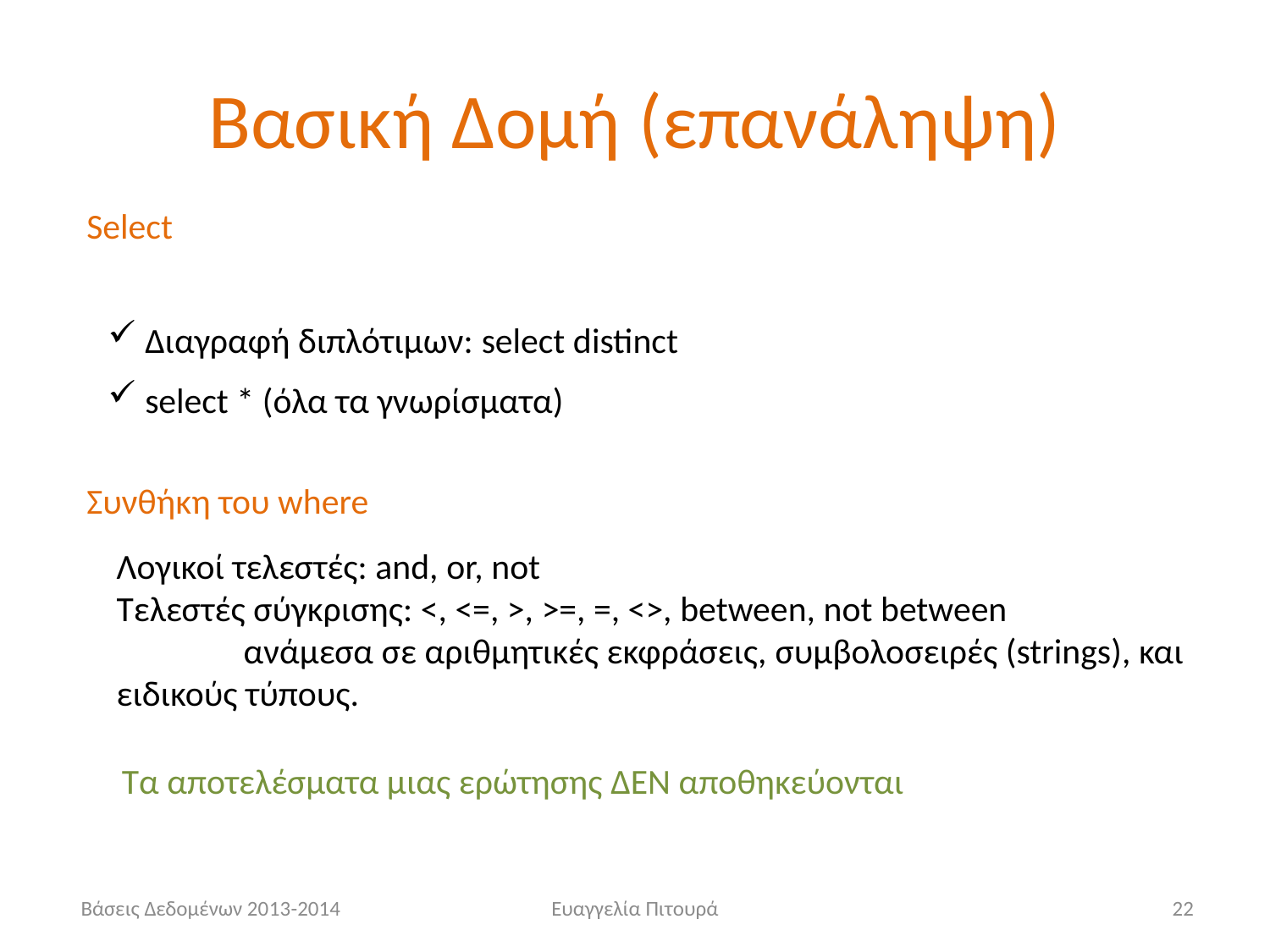

# Βασική Δομή (επανάληψη)
Select

 Διαγραφή διπλότιμων: select distinct
 select * (όλα τα γνωρίσματα)
Συνθήκη του where
Λογικοί τελεστές: and, or, not
Τελεστές σύγκρισης: <, <=, >, >=, =, <>, between, not between
	ανάμεσα σε αριθμητικές εκφράσεις, συμβολοσειρές (strings), και ειδικούς τύπους.
Τα αποτελέσματα μιας ερώτησης ΔΕΝ αποθηκεύονται
 Βάσεις Δεδομένων 2013-2014
Ευαγγελία Πιτουρά
22